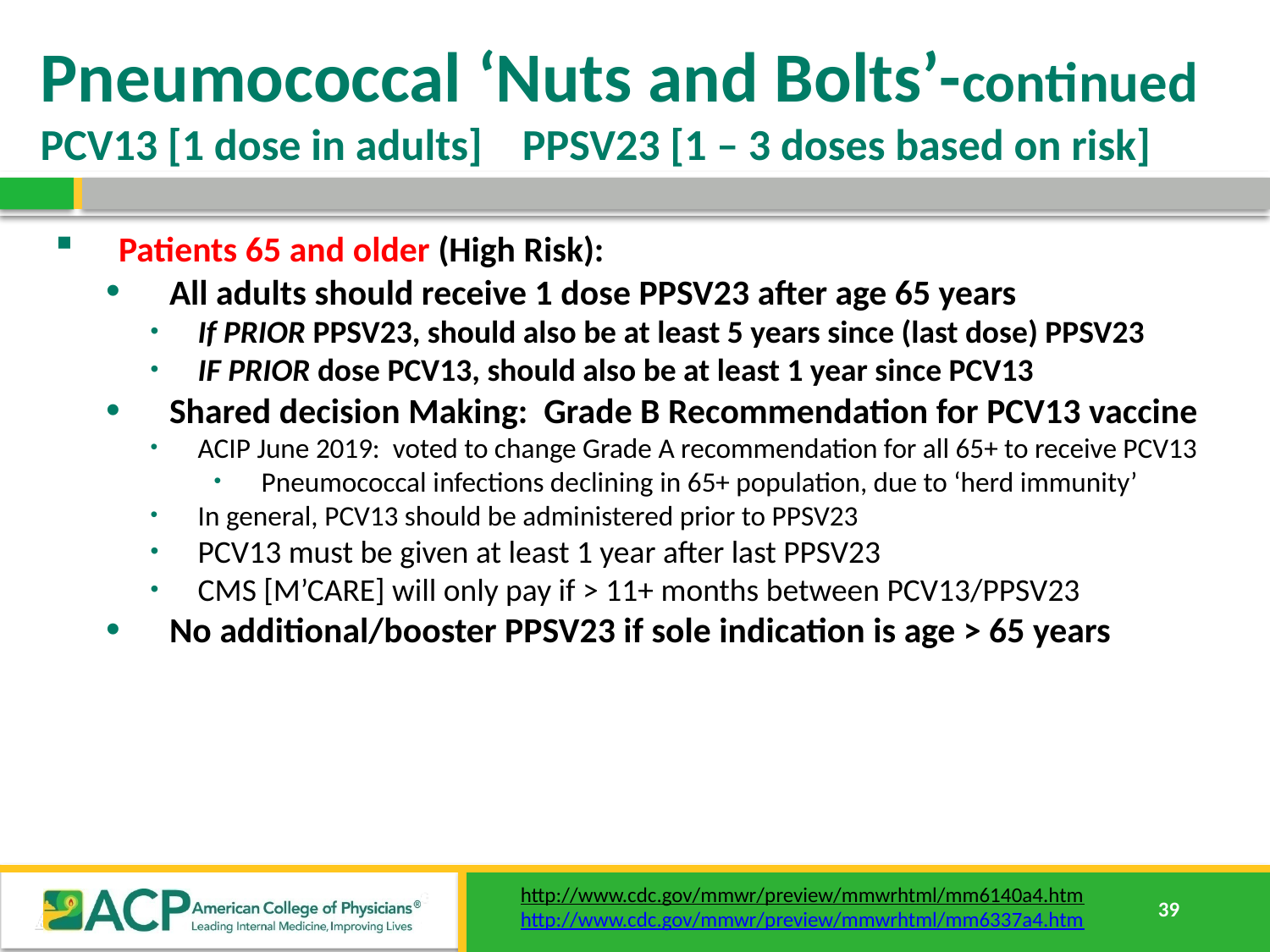

# Pneumococcal ‘Nuts and Bolts’-continued PCV13 [1 dose in adults]    PPSV23 [1 – 3 doses based on risk]
Patients 65 and older (High Risk):
All adults should receive 1 dose PPSV23 after age 65 years
If PRIOR PPSV23, should also be at least 5 years since (last dose) PPSV23
IF PRIOR dose PCV13, should also be at least 1 year since PCV13
Shared decision Making:  Grade B Recommendation for PCV13 vaccine
ACIP June 2019:  voted to change Grade A recommendation for all 65+ to receive PCV13
Pneumococcal infections declining in 65+ population, due to ‘herd immunity’
In general, PCV13 should be administered prior to PPSV23
PCV13 must be given at least 1 year after last PPSV23
CMS [M’CARE] will only pay if > 11+ months between PCV13/PPSV23
No additional/booster PPSV23 if sole indication is age > 65 years
http://www.cdc.gov/mmwr/preview/mmwrhtml/mm6140a4.htm  http://www.cdc.gov/mmwr/preview/mmwrhtml/mm6337a4.htm